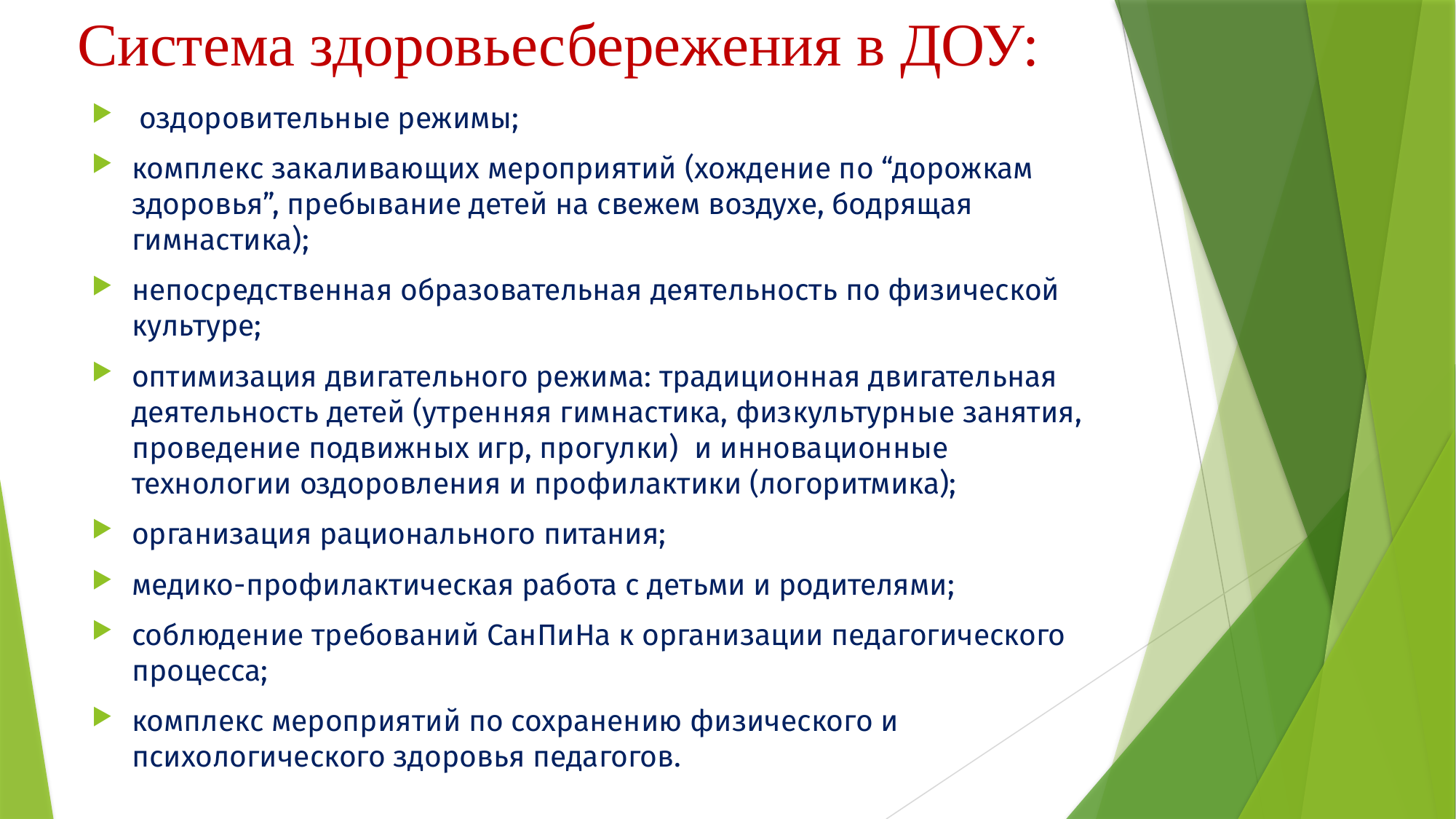

# Система здоровьесбережения в ДОУ:
 оздоровительные режимы;
комплекс закаливающих мероприятий (хождение по “дорожкам здоровья”, пребывание детей на свежем воздухе, бодрящая гимнастика);
непосредственная образовательная деятельность по физической культуре;
оптимизация двигательного режима: традиционная двигательная деятельность детей (утренняя гимнастика, физкультурные занятия, проведение подвижных игр, прогулки)  и инновационные технологии оздоровления и профилактики (логоритмика);
организация рационального питания;
медико-профилактическая работа с детьми и родителями;
соблюдение требований СанПиНа к организации педагогического процесса;
комплекс мероприятий по сохранению физического и психологического здоровья педагогов.